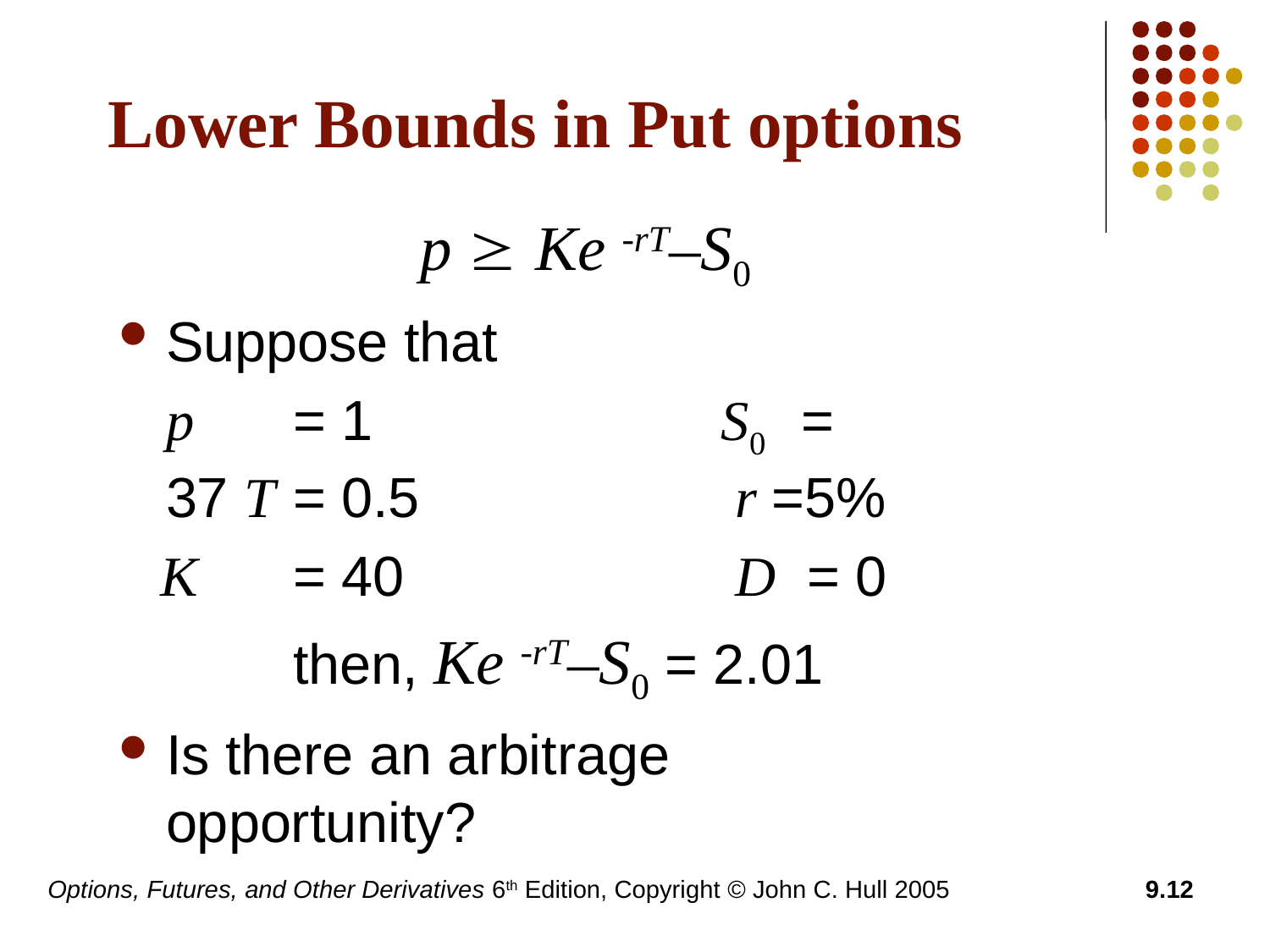

# Lower Bounds in Put options
			p ≥ Ke -rT–S0
Suppose that
	p	= 1 			   S0 	= 37 T 	= 0.5 		    r =5%
   K 	= 40 		    D  = 0
 		then, Ke -rT–S0 = 2.01
Is there an arbitrage opportunity?
Options, Futures, and Other Derivatives 6th Edition, Copyright © John C. Hull 2005
9.12